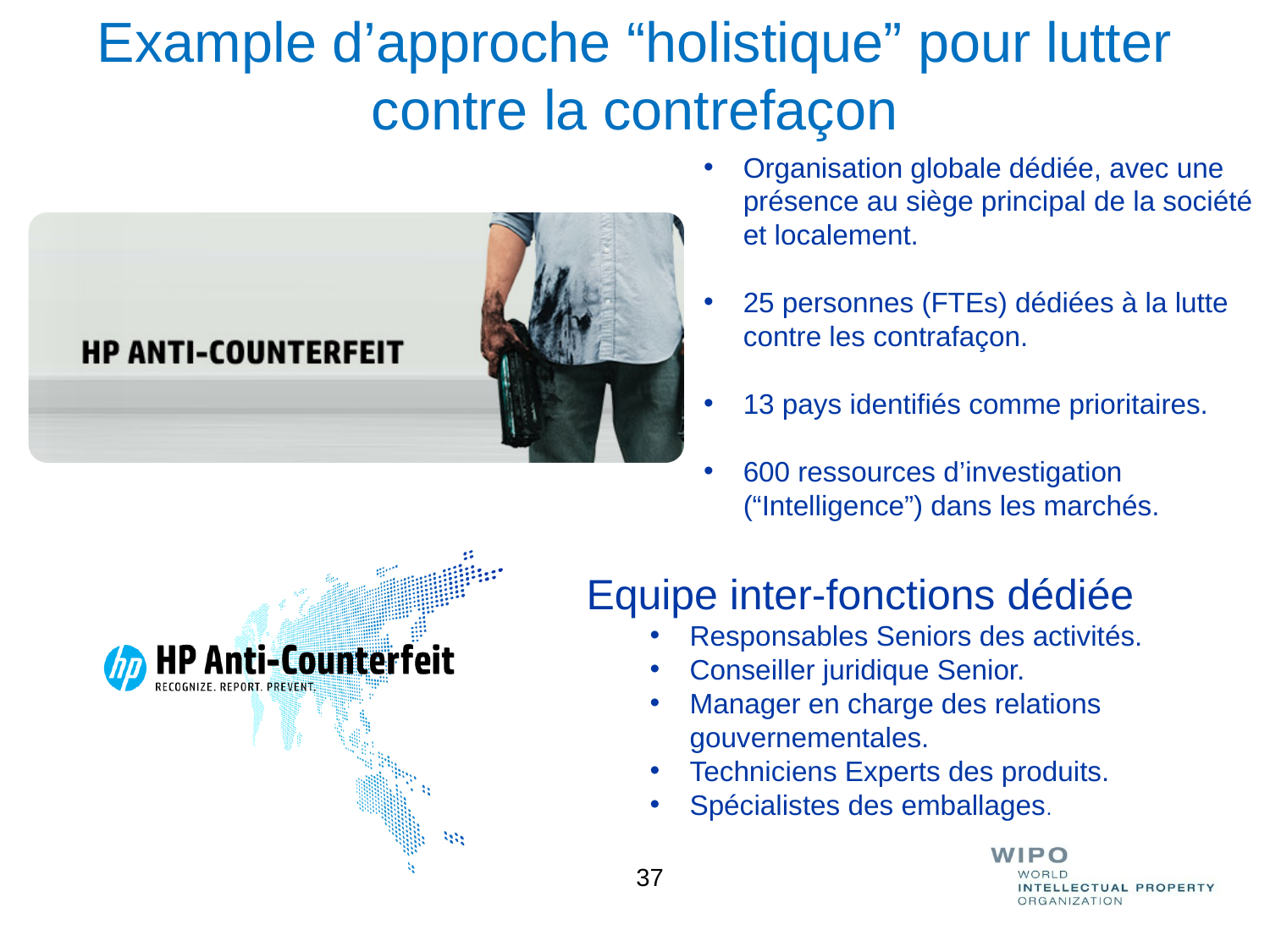

Example d’approche “holistique” pour lutter contre la contrefaçon
Organisation globale dédiée, avec une présence au siège principal de la société et localement.

25 personnes (FTEs) dédiées à la lutte contre les contrafaçon.

13 pays identifiés comme prioritaires.

600 ressources d’investigation (“Intelligence”) dans les marchés.

Equipe inter-fonctions dédiée
Responsables Seniors des activités.
Conseiller juridique Senior.
Manager en charge des relations gouvernementales.
Techniciens Experts des produits.
Spécialistes des emballages.
Global Counterfeit Laurent Venetz
May 2014